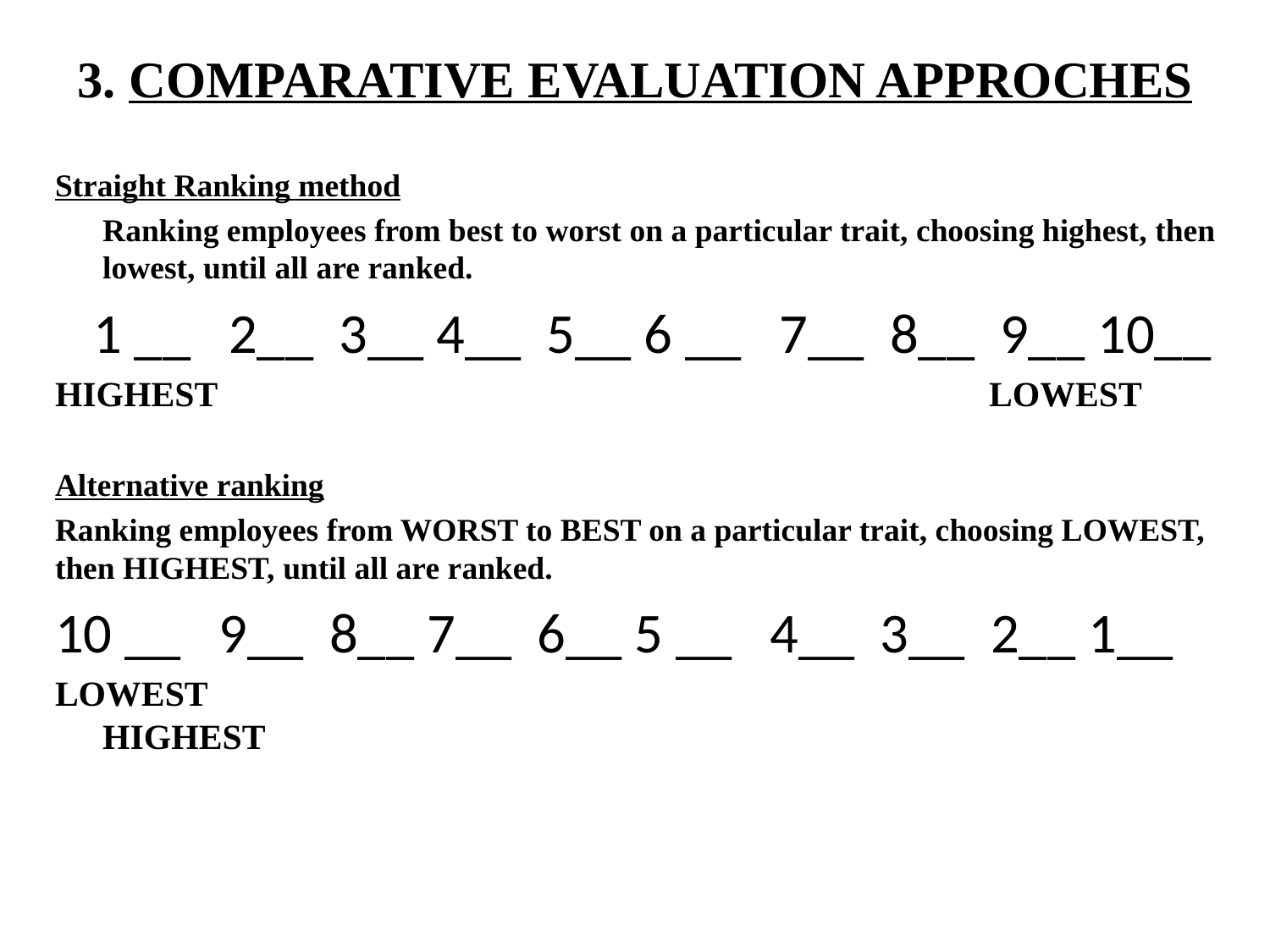

# 3. COMPARATIVE EVALUATION APPROCHES
Straight Ranking method
	Ranking employees from best to worst on a particular trait, choosing highest, then lowest, until all are ranked.
   1 __   2__  3__ 4__  5__ 6 __   7__  8__  9__ 10__
HIGHEST					   	              LOWEST

Alternative ranking
Ranking employees from WORST to BEST on a particular trait, choosing LOWEST, then HIGHEST, until all are ranked.
10 __   9__  8__ 7__  6__ 5 __   4__  3__  2__ 1__
LOWEST                        					          HIGHEST